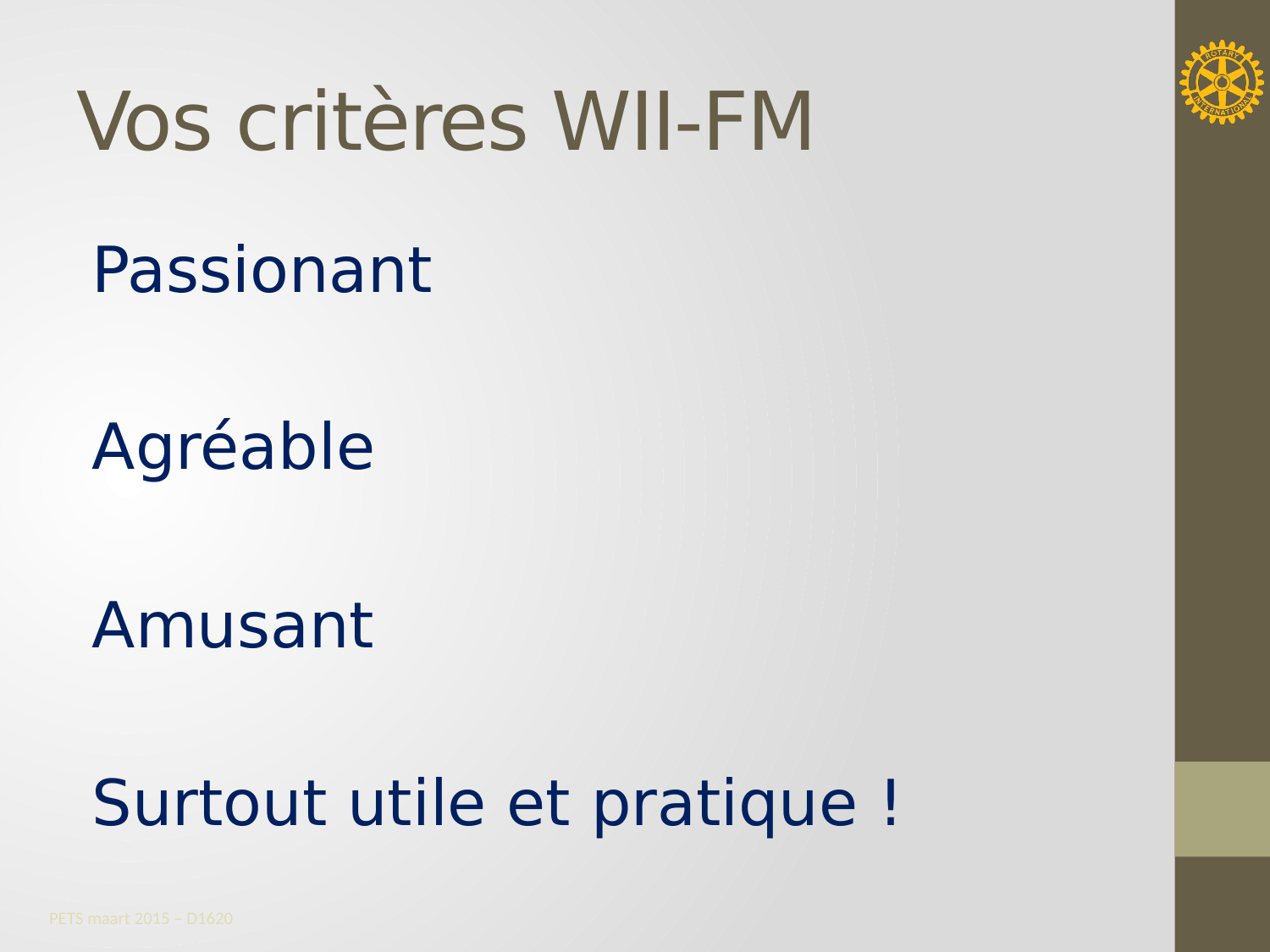

# Vos critères WII-FM
Passionant

Agréable

Amusant

Surtout utile et pratique !